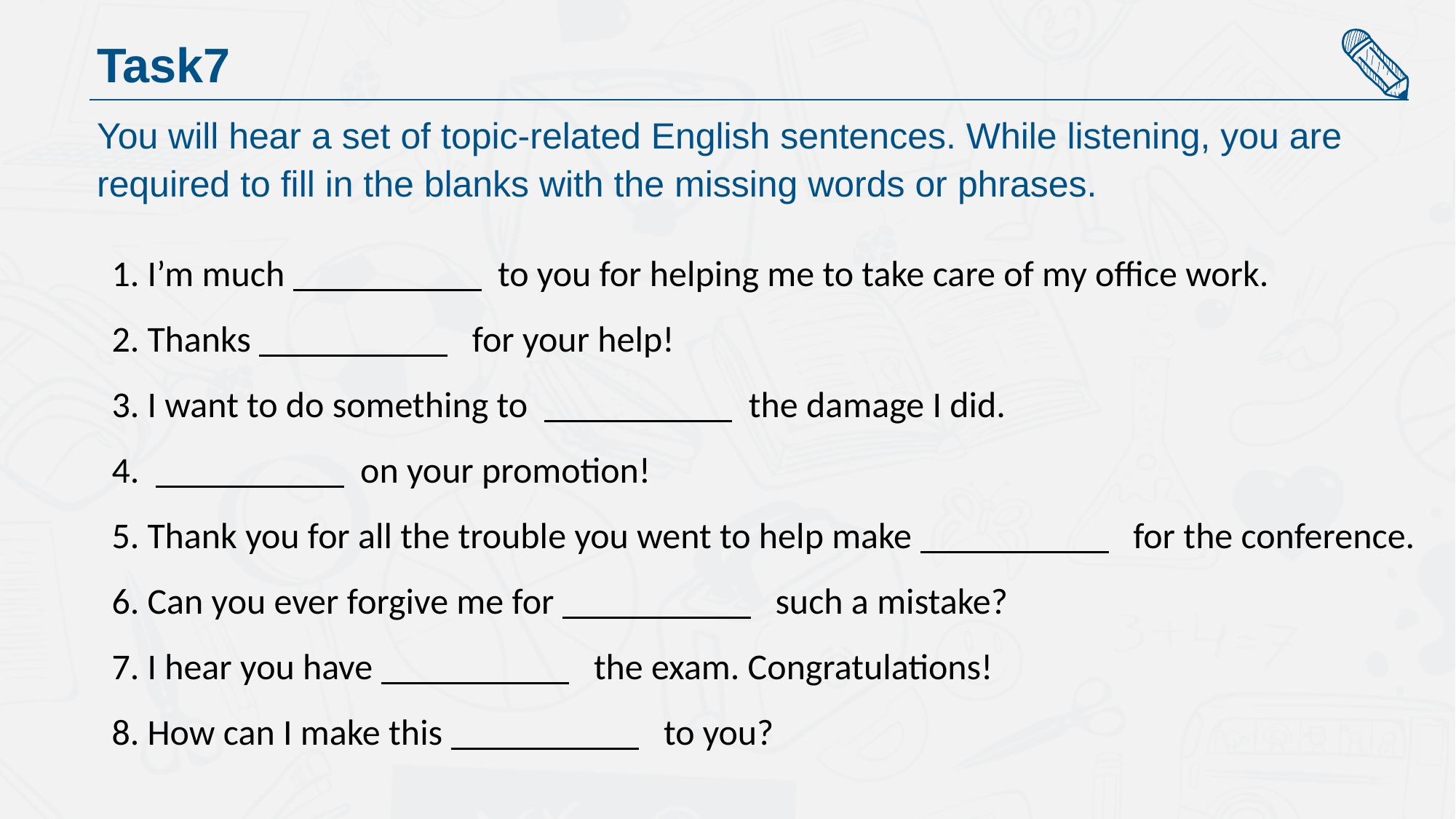

Task7
You will hear a set of topic-related English sentences. While listening, you are required to fill in the blanks with the missing words or phrases.
1. I’m much                          to you for helping me to take care of my office work.
2. Thanks                           for your help!
3. I want to do something to                           the damage I did.
4.                           on your promotion!
5. Thank you for all the trouble you went to help make                           for the conference.
6. Can you ever forgive me for                           such a mistake?
7. I hear you have                           the exam. Congratulations!
8. How can I make this                           to you?